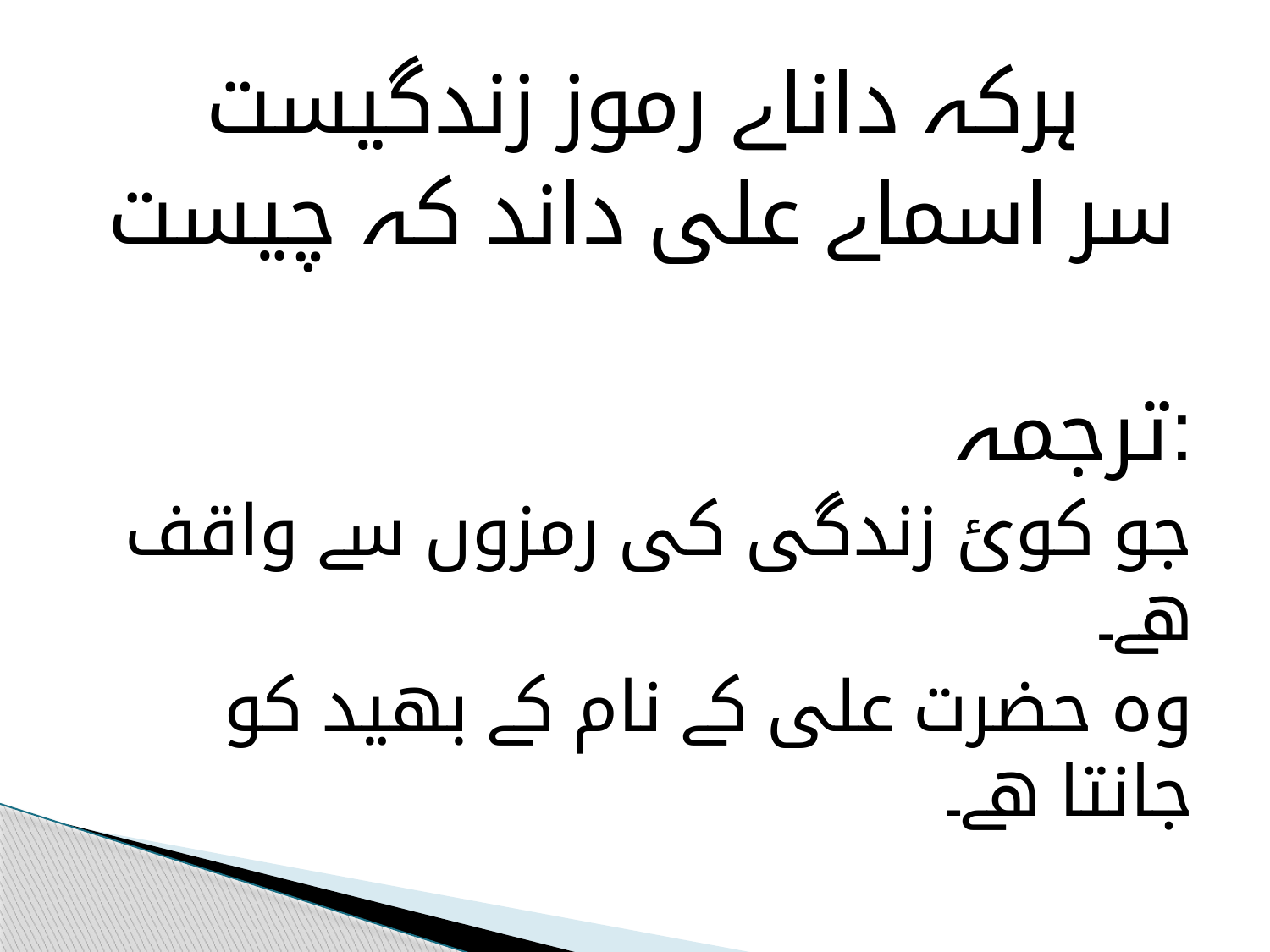

ہرکہ داناے رموز زندگیست
سر اسماے علی داند کہ چیست

ترجمہ:
 جو کوئ زندگی کی رمزوں سے واقف ھے۔
وہ حضرت علی کے نام کے بھید کو جانتا ھے۔